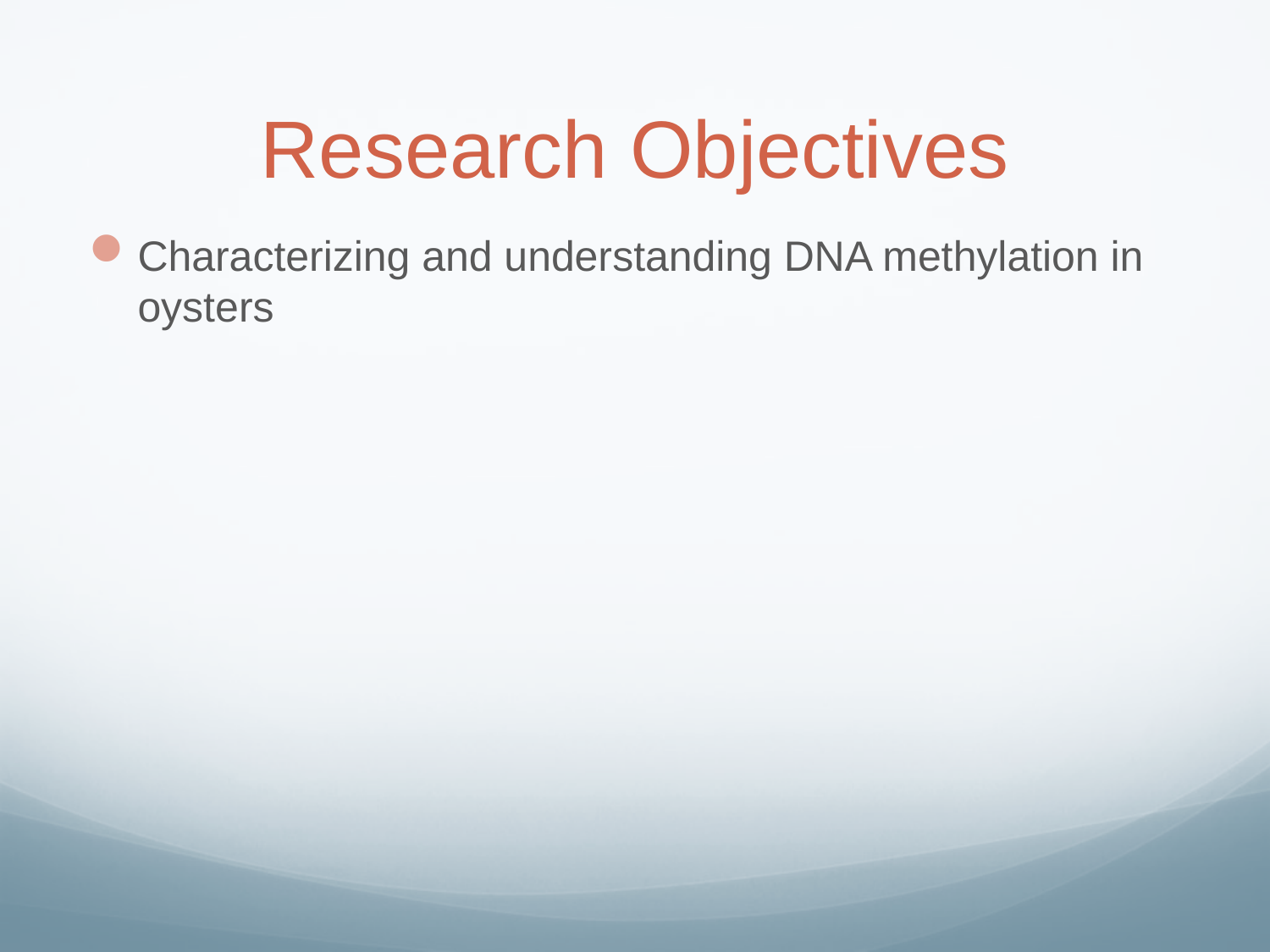

# Research Objectives
Characterizing and understanding DNA methylation in oysters